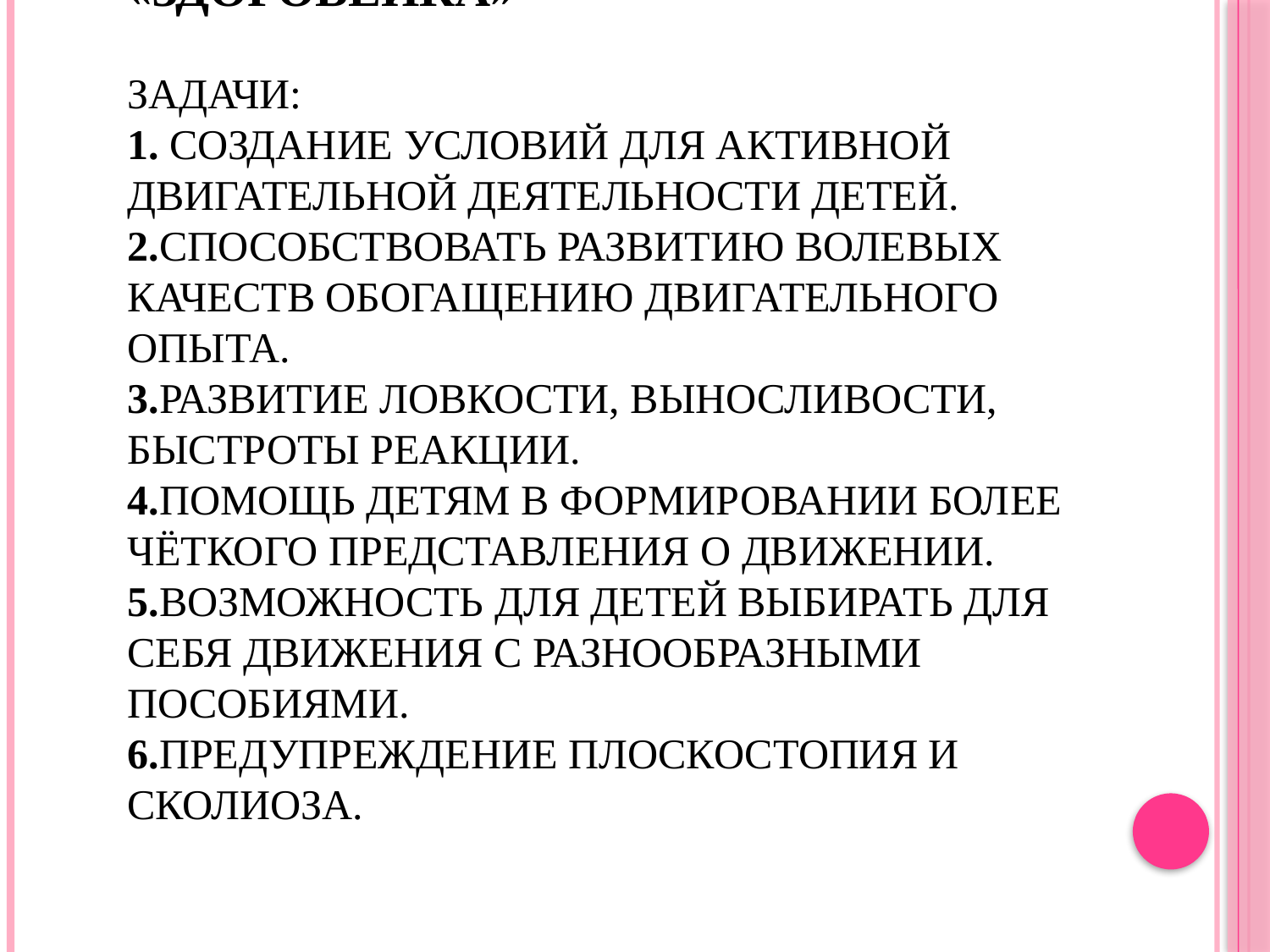

# Физкультурно-оздоровительный центр «Здоровейка» Задачи: 1. Создание условий для активной двигательной деятельности детей. 2.Способствовать развитию волевых качеств обогащению двигательного опыта. 3.Развитие ловкости, выносливости, быстроты реакции. 4.Помощь детям в формировании более чёткого представления о движении. 5.Возможность для детей выбирать для себя движения с разнообразными пособиями. 6.Предупреждение плоскостопия и сколиоза.